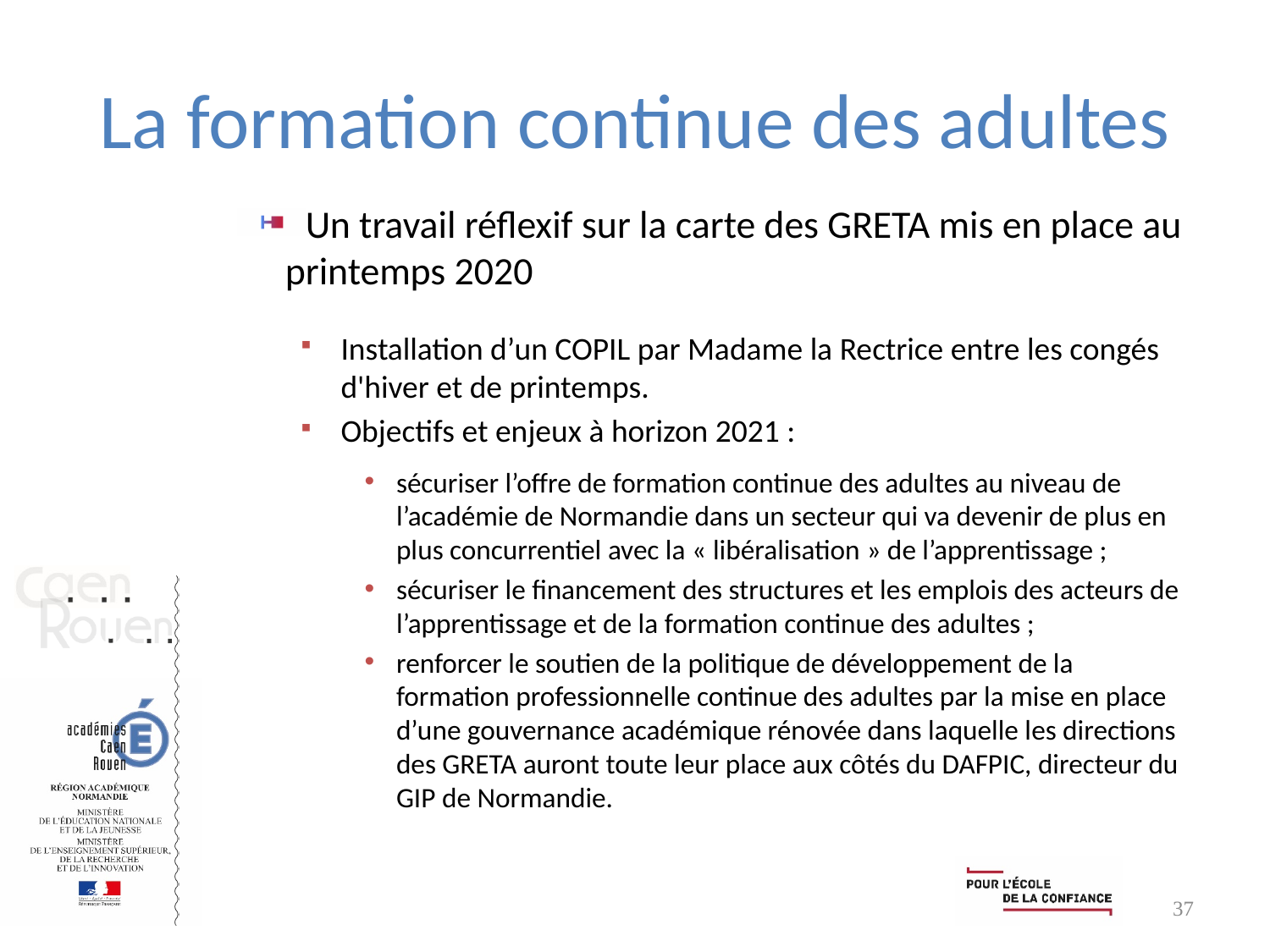

# La formation continue des adultes

Un travail réflexif sur la carte des GRETA mis en place au printemps 2020

Installation d’un COPIL par Madame la Rectrice entre les congés d'hiver et de printemps.
Objectifs et enjeux à horizon 2021 :

sécuriser l’offre de formation continue des adultes au niveau de l’académie de Normandie dans un secteur qui va devenir de plus en plus concurrentiel avec la « libéralisation » de l’apprentissage ;
sécuriser le financement des structures et les emplois des acteurs de l’apprentissage et de la formation continue des adultes ;
renforcer le soutien de la politique de développement de la formation professionnelle continue des adultes par la mise en place d’une gouvernance académique rénovée dans laquelle les directions des GRETA auront toute leur place aux côtés du DAFPIC, directeur du GIP de Normandie.

37